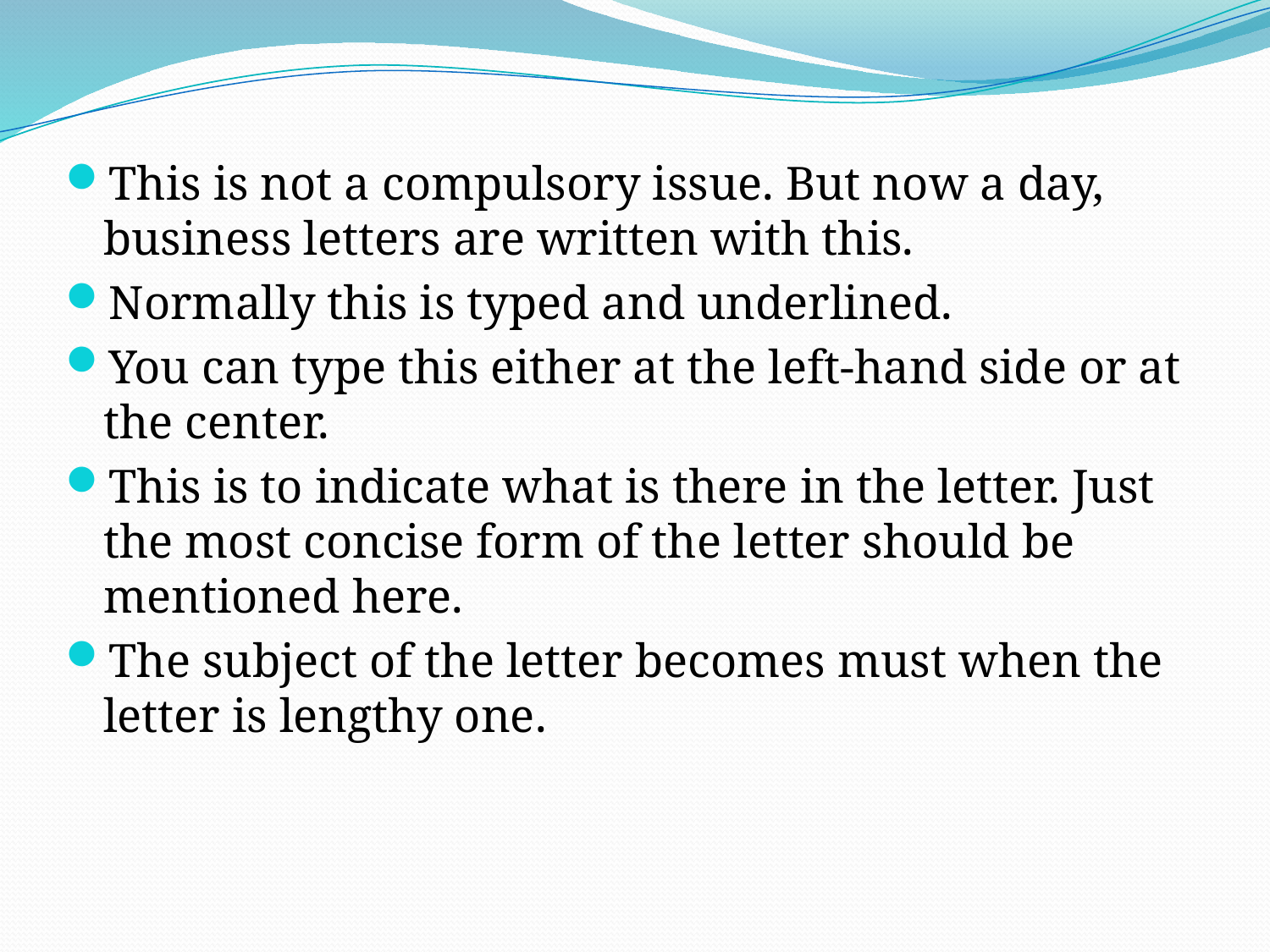

This is not a compulsory issue. But now a day, business letters are written with this.
Normally this is typed and underlined.
You can type this either at the left-hand side or at the center.
This is to indicate what is there in the letter. Just the most concise form of the letter should be mentioned here.
The subject of the letter becomes must when the letter is lengthy one.